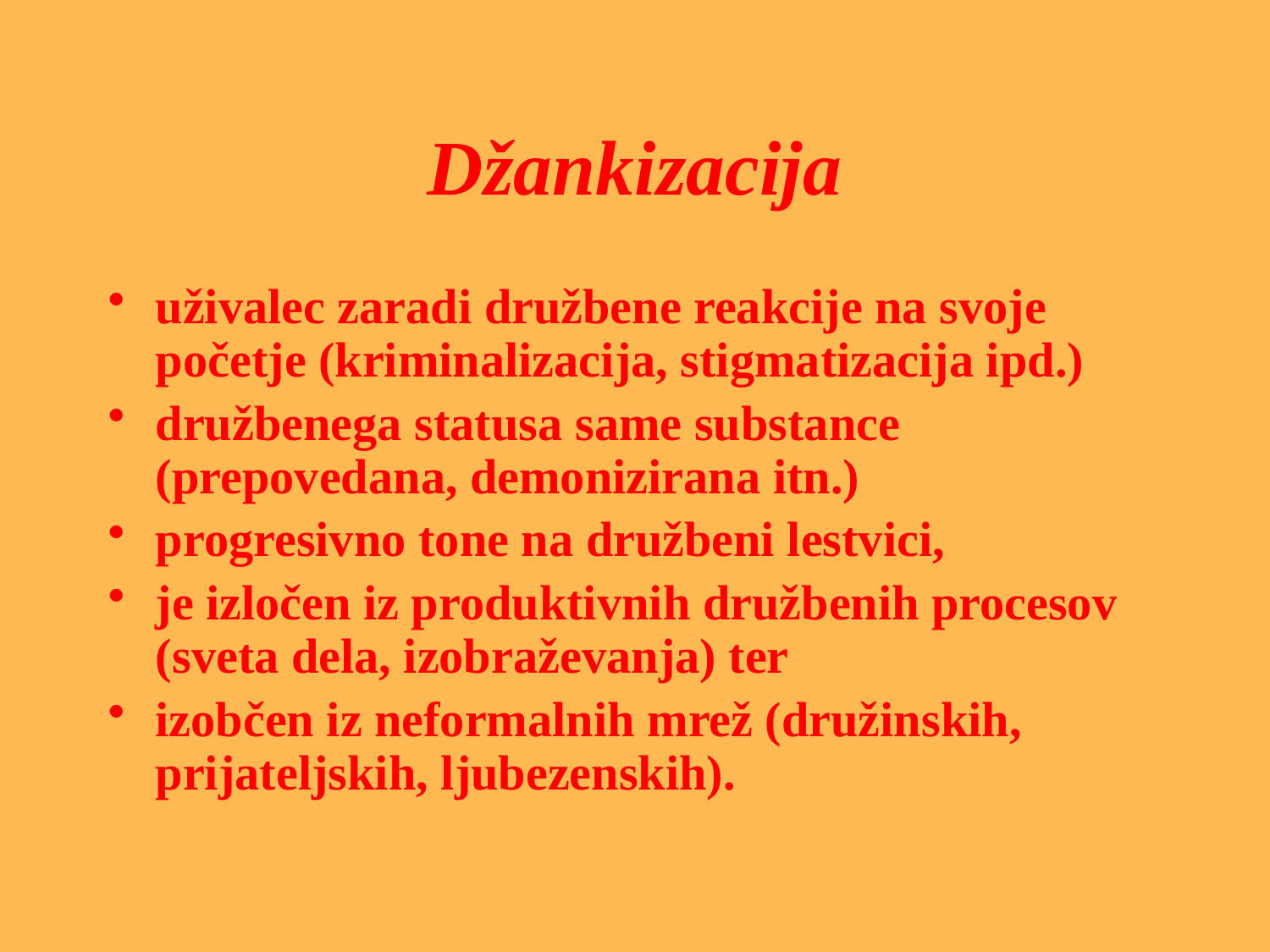

# Džankizacija
uživalec zaradi družbene reakcije na svoje početje (kriminalizacija, stigmatizacija ipd.)
družbenega statusa same substance (prepovedana, demonizirana itn.)
progresivno tone na družbeni lestvici,
je izločen iz produktivnih družbenih procesov (sveta dela, izobraževanja) ter
izobčen iz neformalnih mrež (družinskih, prijateljskih, ljubezenskih).